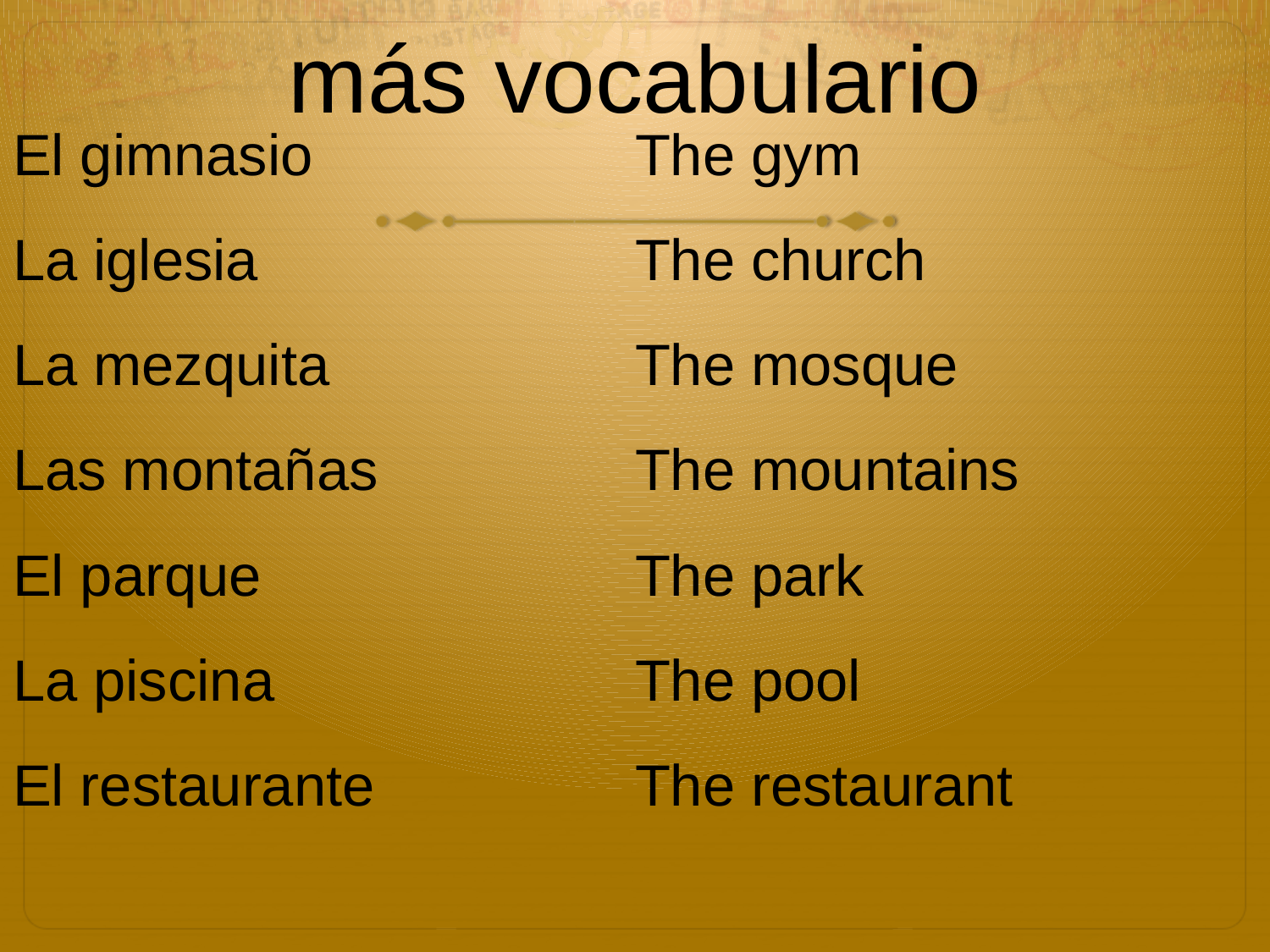

# más vocabulario
El gimnasio
La iglesia
La mezquita
Las montañas
El parque
La piscina
El restaurante

The gym
The church
The mosque
The mountains
The park
The pool
The restaurant